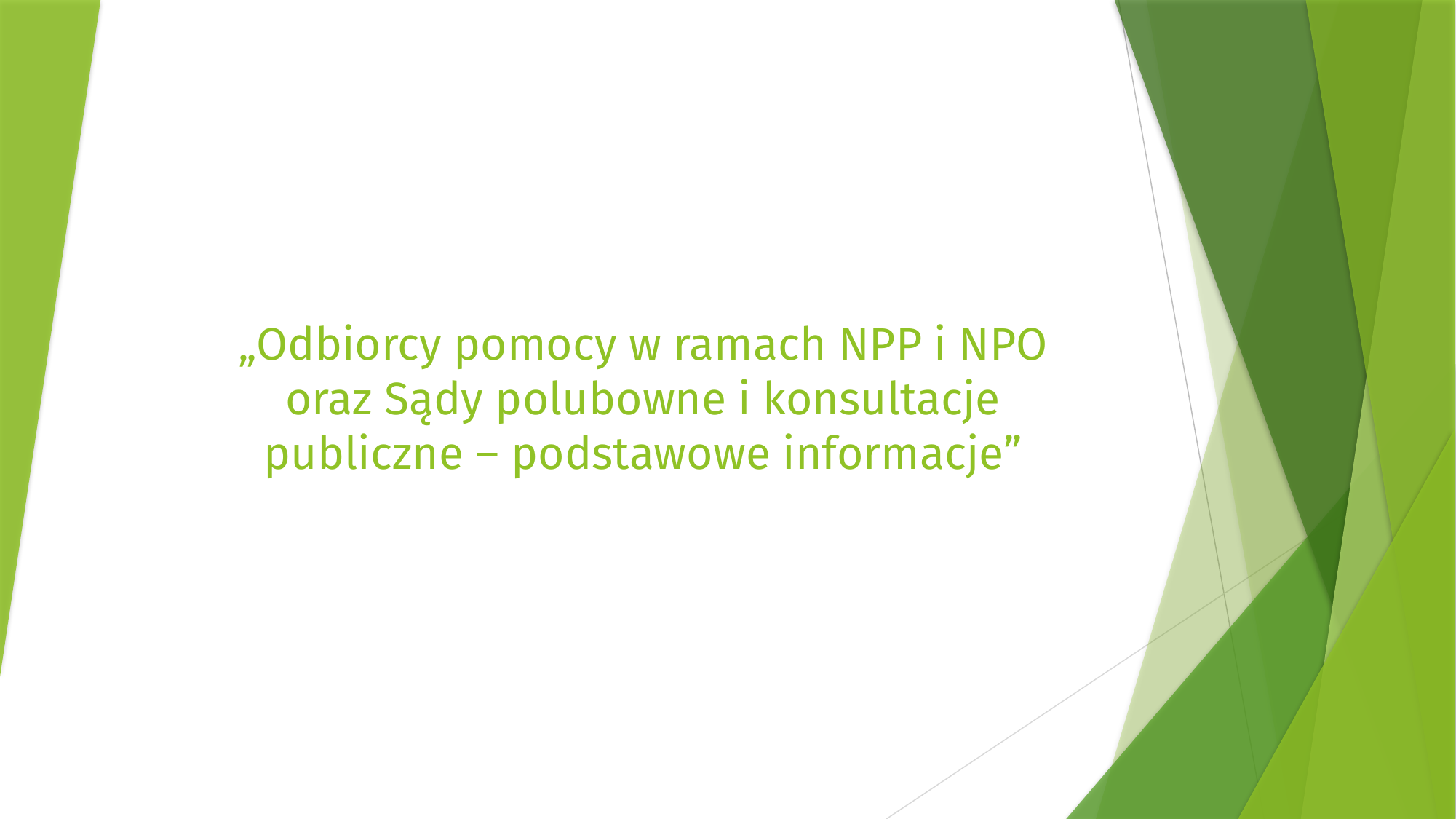

# „Odbiorcy pomocy w ramach NPP i NPO oraz Sądy polubowne i konsultacje publiczne – podstawowe informacje”